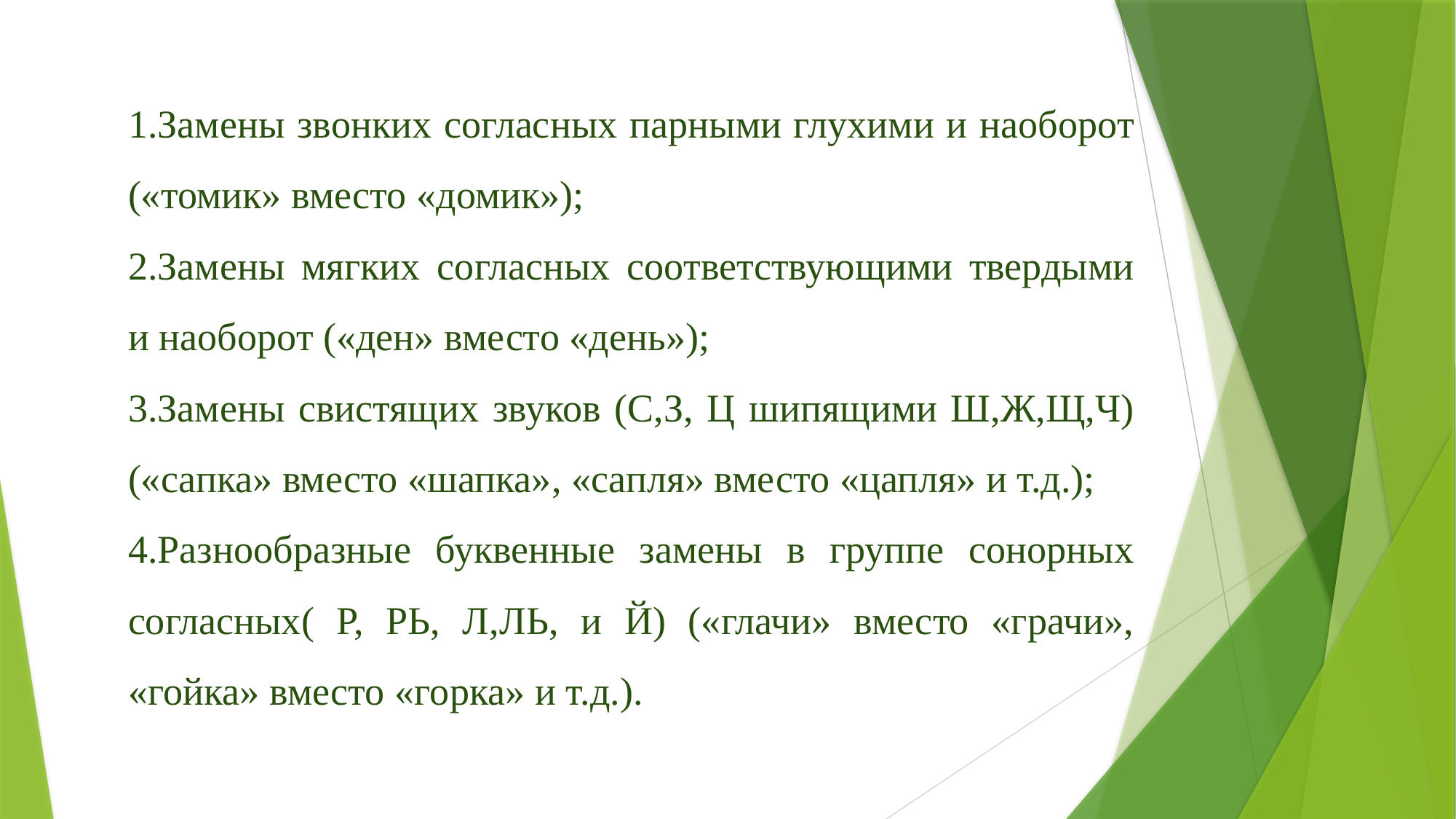

1.Замены звонких согласных парными глухими и наоборот («томик» вместо «домик»);
2.Замены мягких согласных соответствующими твердыми и наоборот («ден» вместо «день»);
3.Замены свистящих звуков (С,З, Ц шипящими Ш,Ж,Щ,Ч) («сапка» вместо «шапка», «сапля» вместо «цапля» и т.д.);
4.Разнообразные буквенные замены в группе сонорных согласных( Р, РЬ, Л,ЛЬ, и Й) («глачи» вместо «грачи», «гойка» вместо «горка» и т.д.).